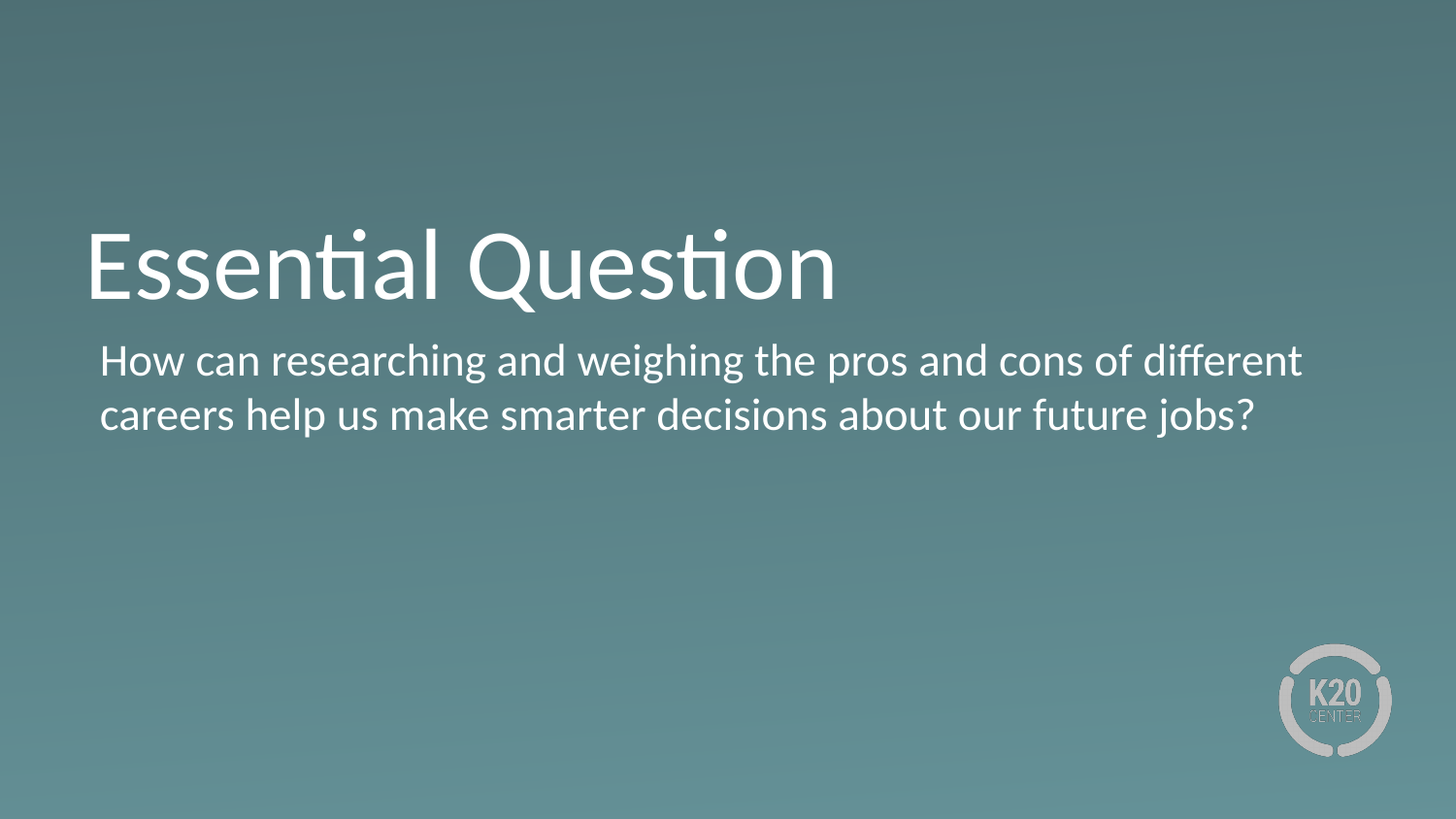

# Essential Question
How can researching and weighing the pros and cons of different careers help us make smarter decisions about our future jobs?